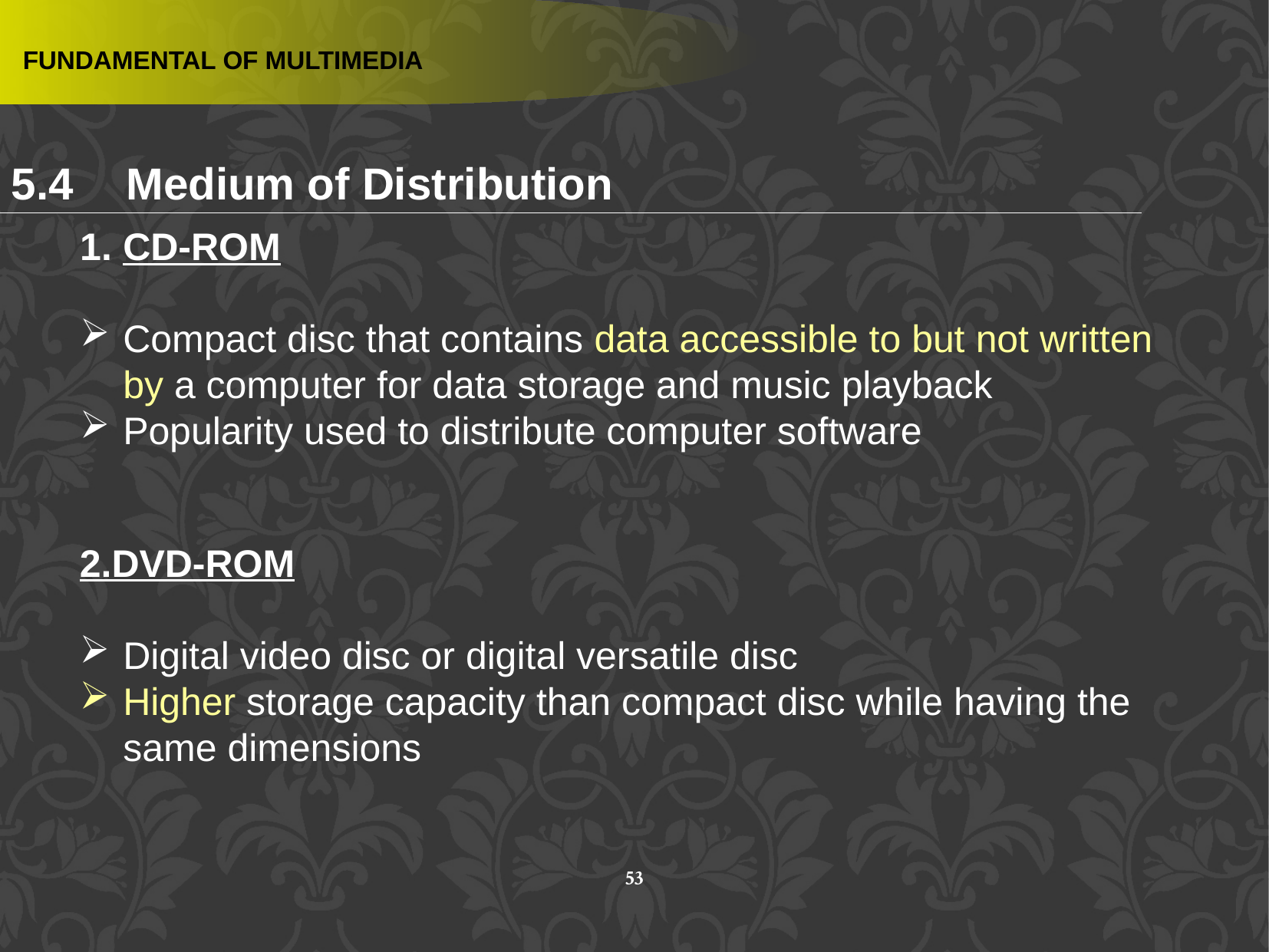

FUNDAMENTAL OF MULTIMEDIA
5.4 	Medium of Distribution
CD-ROM

Compact disc that contains data accessible to but not written by a computer for data storage and music playback
Popularity used to distribute computer software

2.DVD-ROM

Digital video disc or digital versatile disc
Higher storage capacity than compact disc while having the same dimensions

53